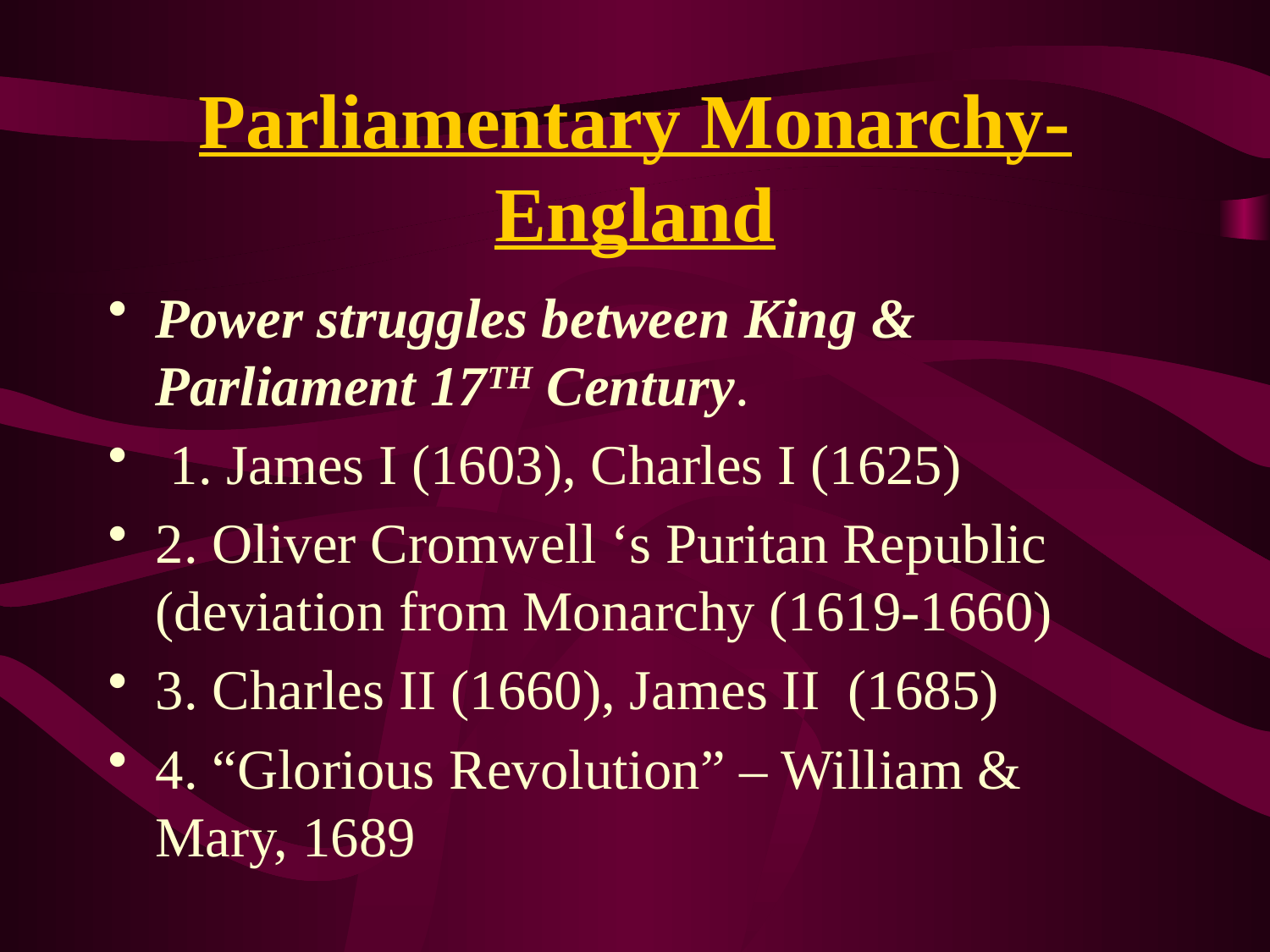

# Parliamentary Monarchy- England
Power struggles between King & Parliament 17TH Century.
 1. James I (1603), Charles I (1625)
2. Oliver Cromwell ‘s Puritan Republic (deviation from Monarchy (1619-1660)
3. Charles II (1660), James II  (1685)
4. “Glorious Revolution” – William & Mary, 1689